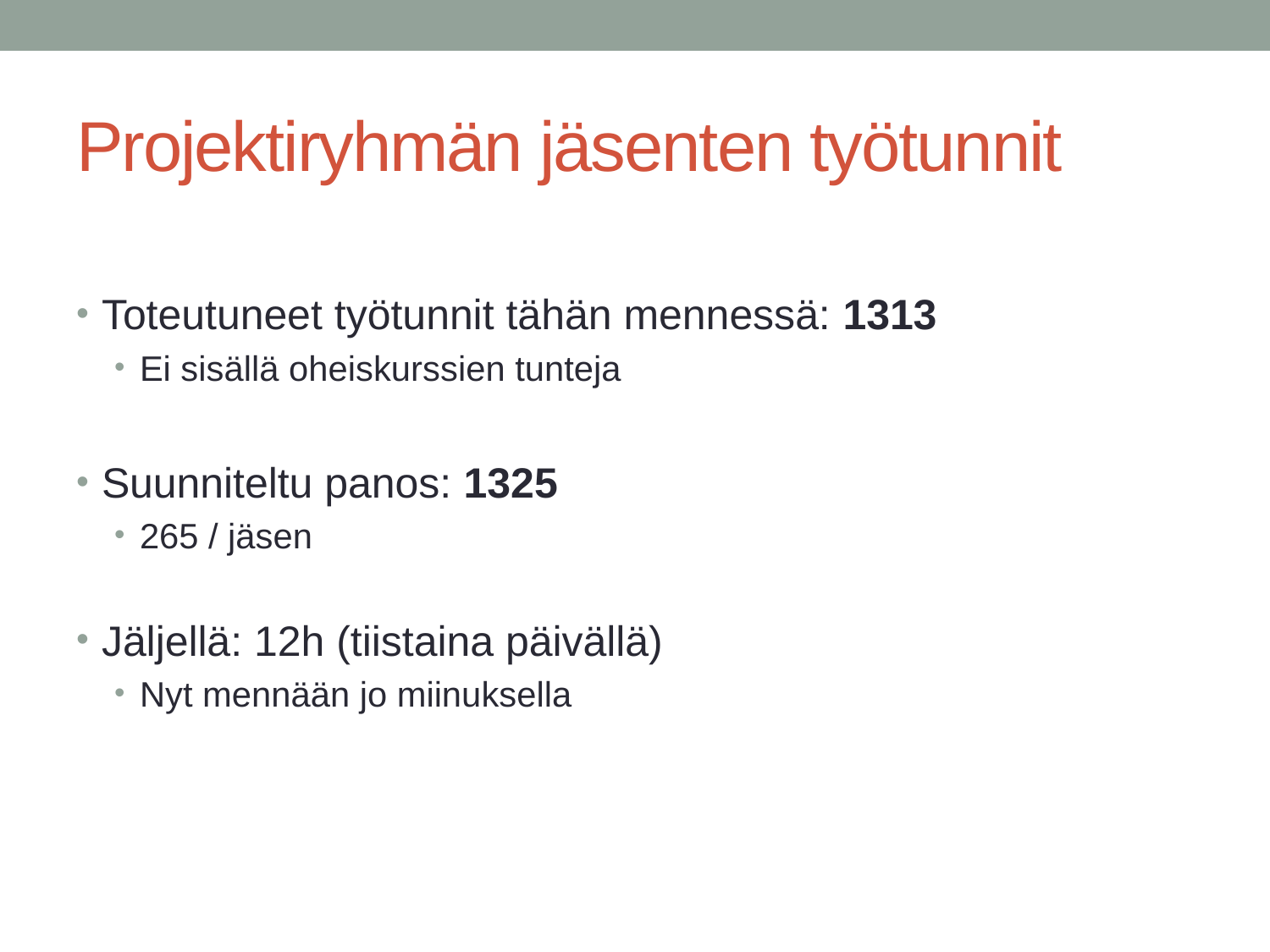

# Projektiryhmän jäsenten työtunnit

Toteutuneet työtunnit tähän mennessä: 1313
Ei sisällä oheiskurssien tunteja

Suunniteltu panos: 1325
265 / jäsen

Jäljellä: 12h (tiistaina päivällä)
Nyt mennään jo miinuksella